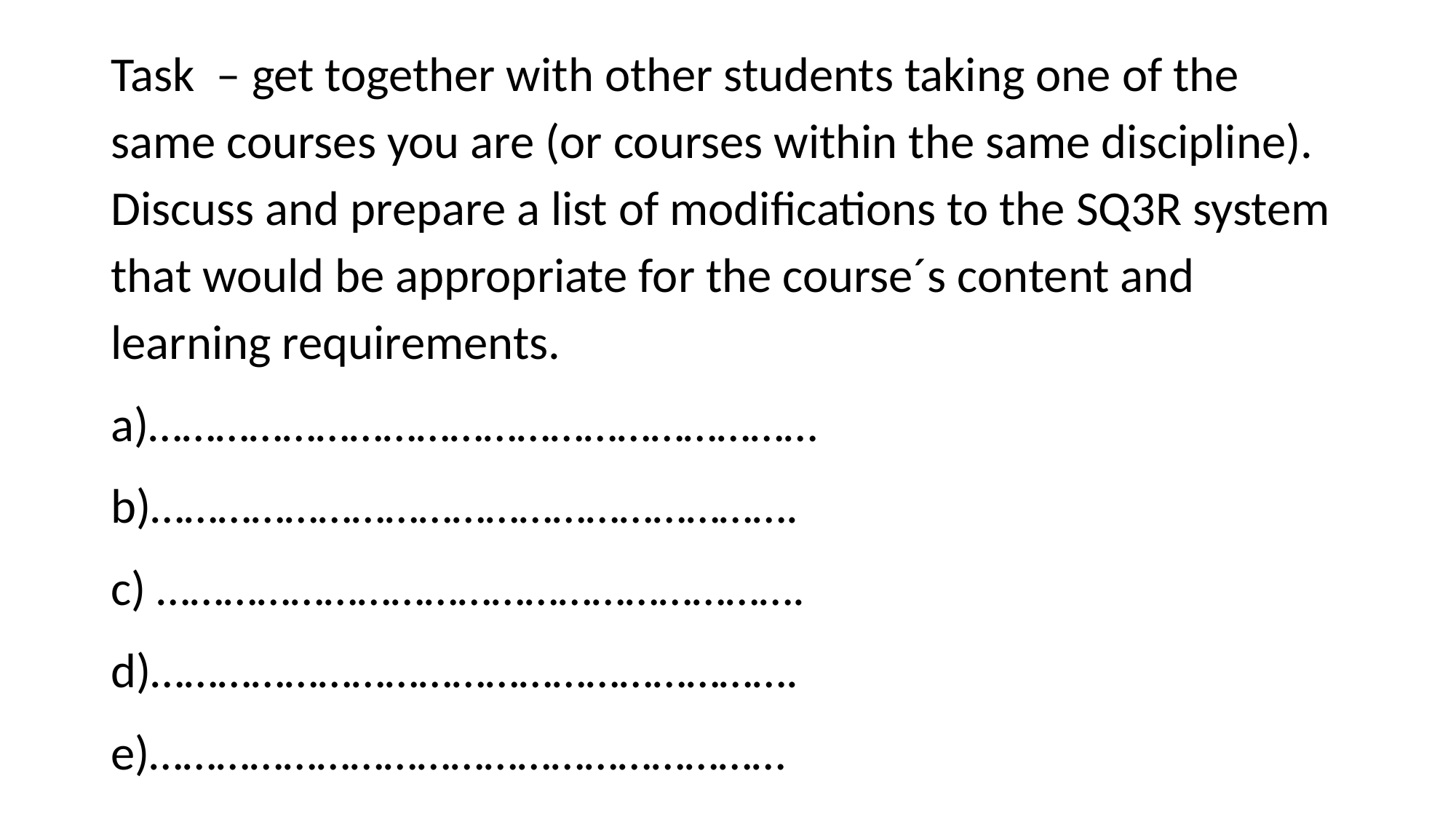

Task  – get together with other students taking one of the same courses you are (or courses within the same discipline). Discuss and prepare a list of modifications to the SQ3R system that would be appropriate for the course´s content and learning requirements.
a)……………………………………………………
b)………………………………………………….
c) ………………………………………………….
d)………………………………………………….
e)…………………………………………………

#